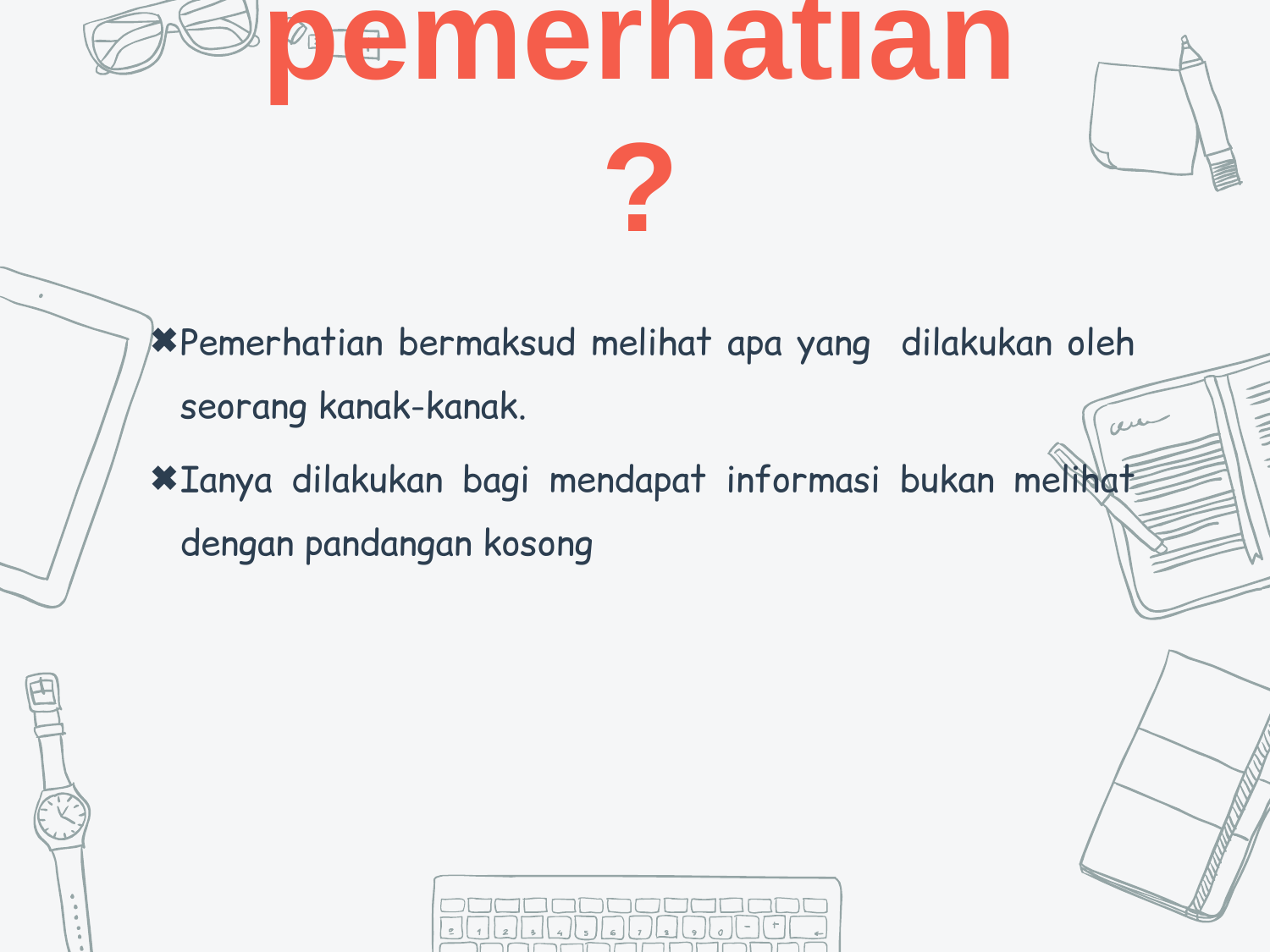

pemerhatian?
Pemerhatian bermaksud melihat apa yang  dilakukan oleh seorang kanak-kanak.
Ianya dilakukan bagi mendapat informasi bukan melihat dengan pandangan kosong